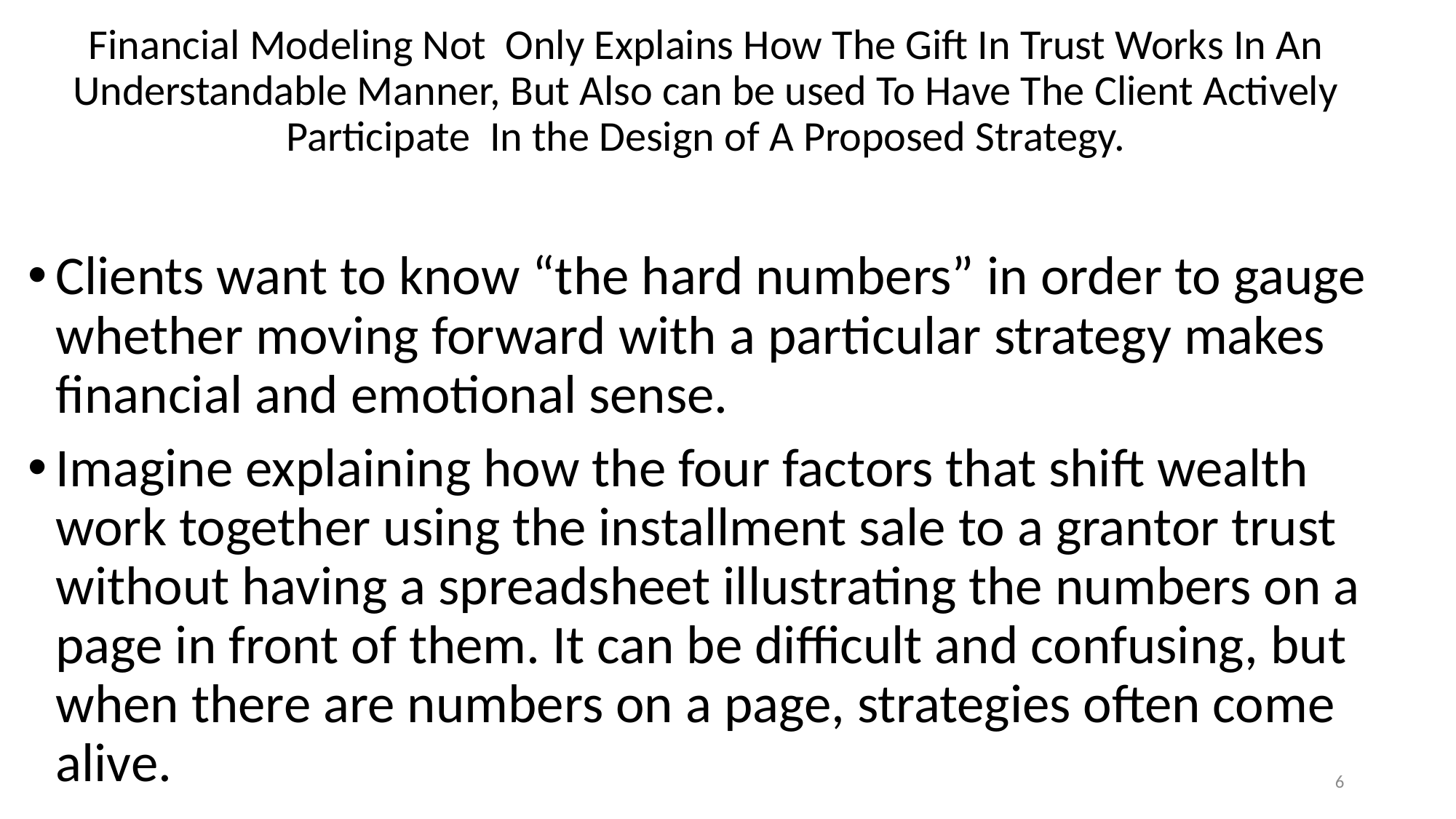

# Financial Modeling Not  Only Explains How The Gift In Trust Works In An Understandable Manner, But Also can be used To Have The Client Actively Participate  In the Design of A Proposed Strategy.

Clients want to know “the hard numbers” in order to gauge whether moving forward with a particular strategy makes financial and emotional sense.
Imagine explaining how the four factors that shift wealth work together using the installment sale to a grantor trust without having a spreadsheet illustrating the numbers on a page in front of them. It can be difficult and confusing, but when there are numbers on a page, strategies often come alive.

6